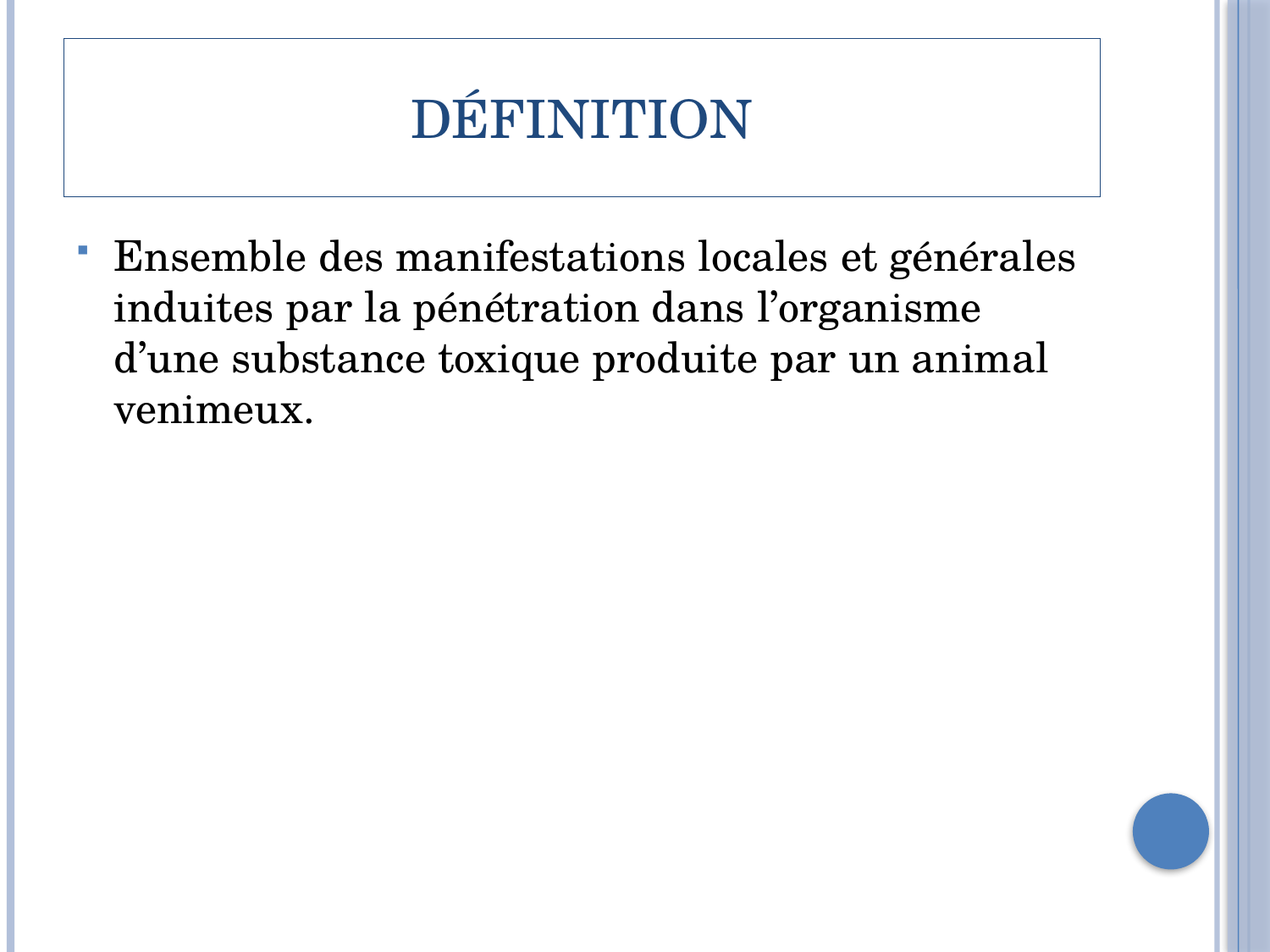

# définition
Ensemble des manifestations locales et générales induites par la pénétration dans l’organisme d’une substance toxique produite par un animal venimeux.